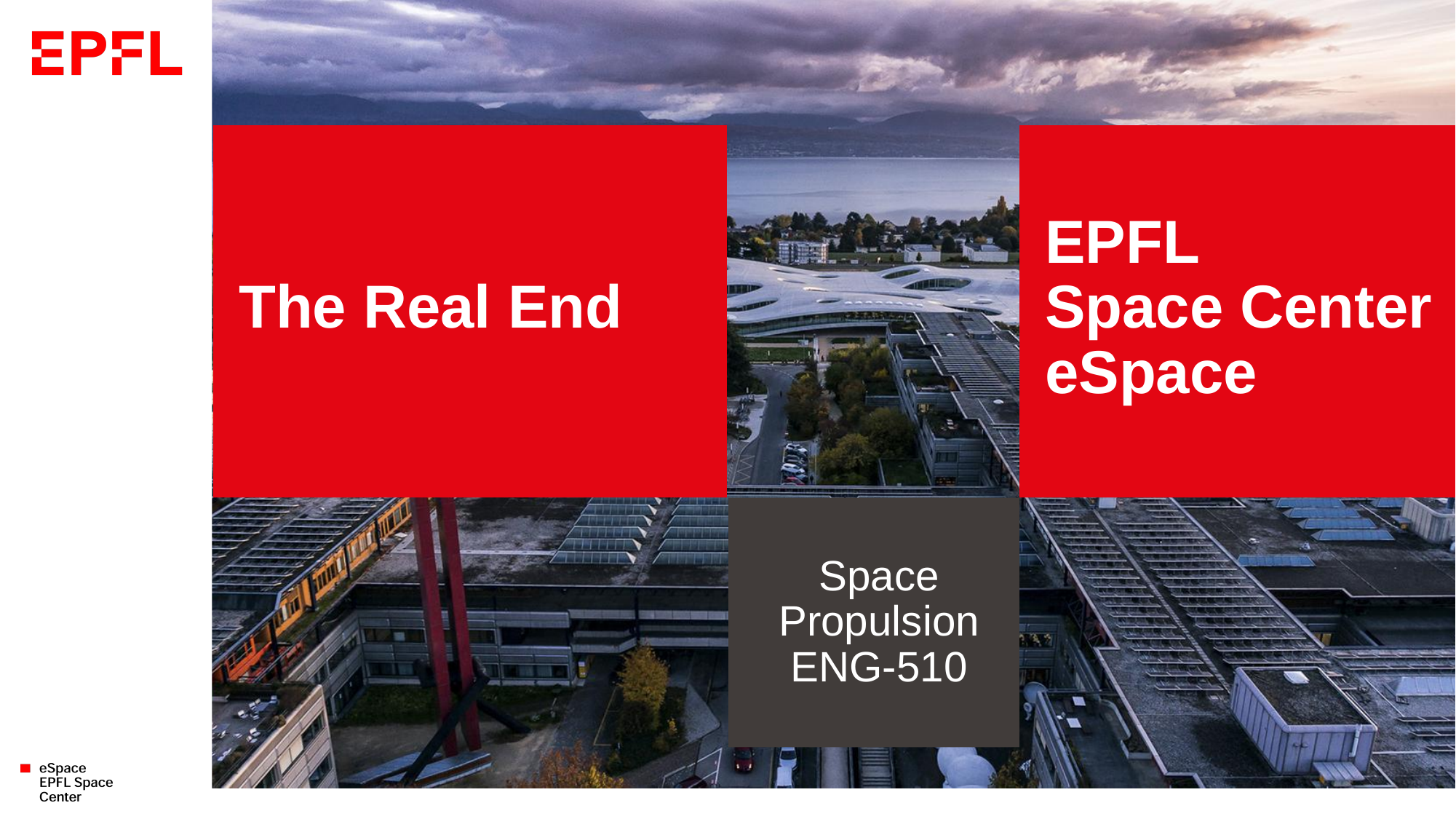

The Real End
# EPFL Space Center eSpace
Space Propulsion
ENG-510